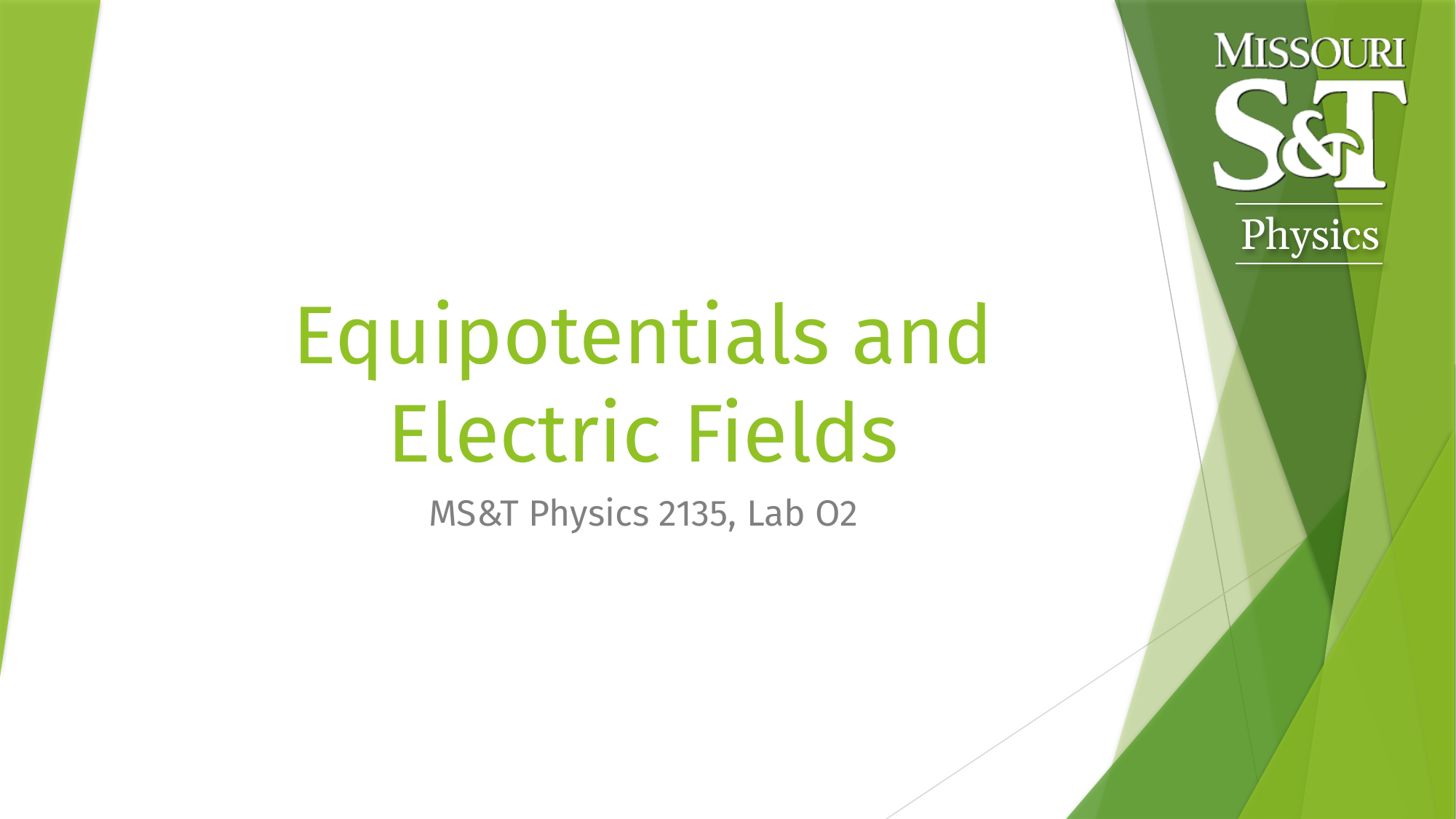

# Equipotentials and Electric Fields
MS&T Physics 2135, Lab O2